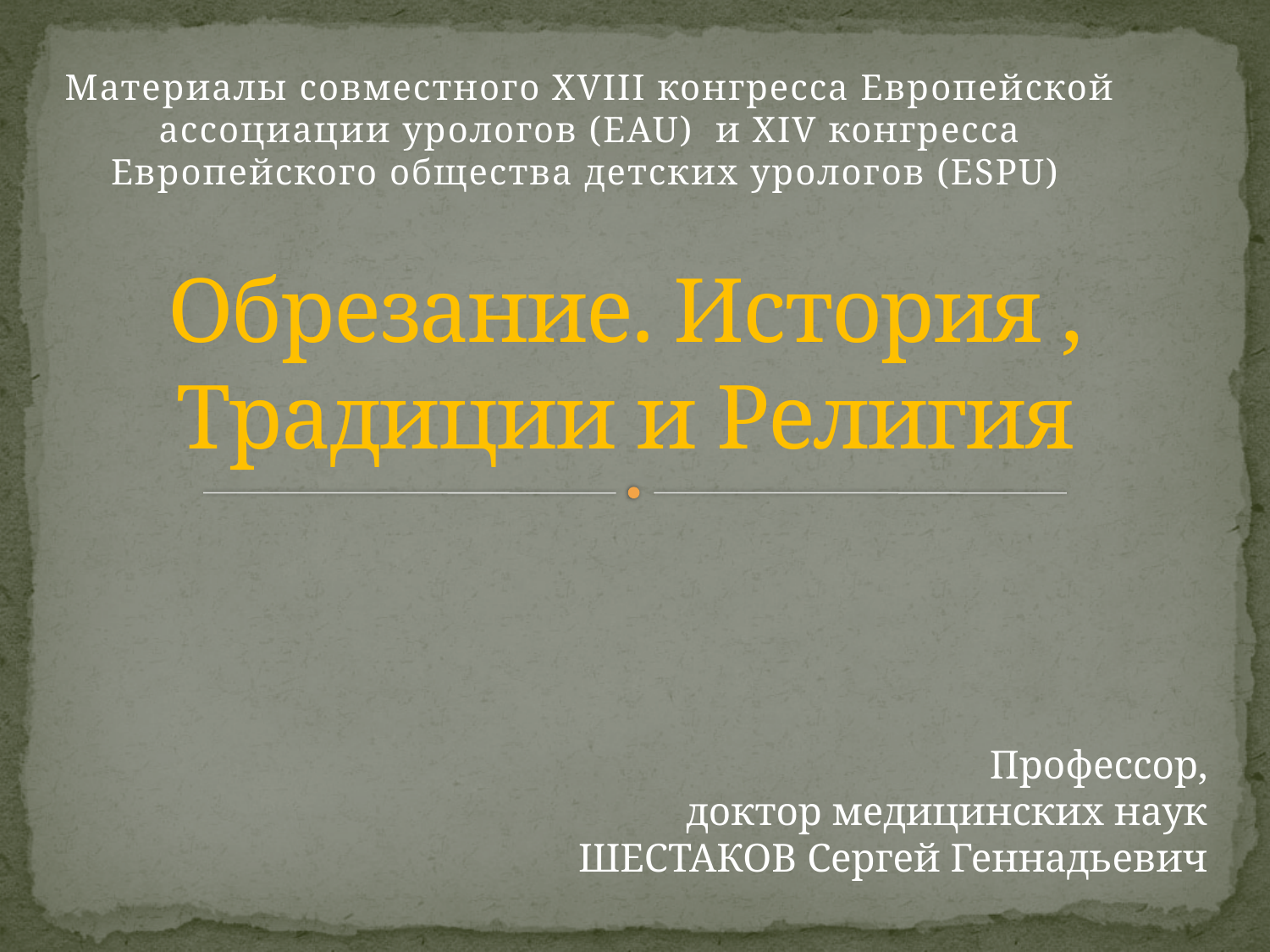

Материалы совместного XVIII конгресса Европейской ассоциации урологов (EAU)  и XIV конгресса Европейского общества детских урологов (ESPU)
# Обрезание. История , Традиции и Религия
Профессор,
доктор медицинских наук
ШЕСТАКОВ Сергей Геннадьевич